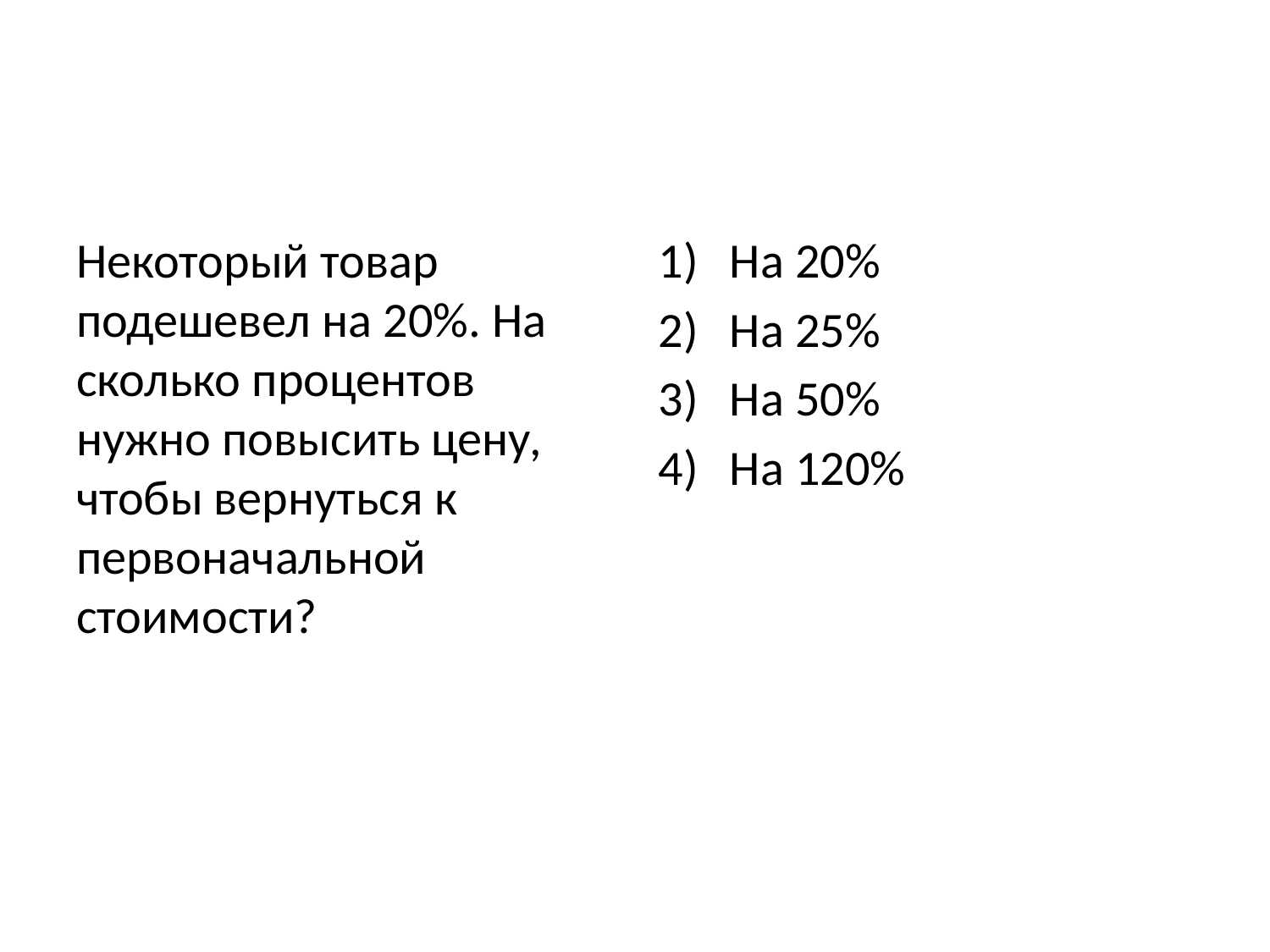

#
Некоторый товар подешевел на 20%. На сколько процентов нужно повысить цену, чтобы вернуться к первоначальной стоимости?
На 20%
На 25%
На 50%
На 120%